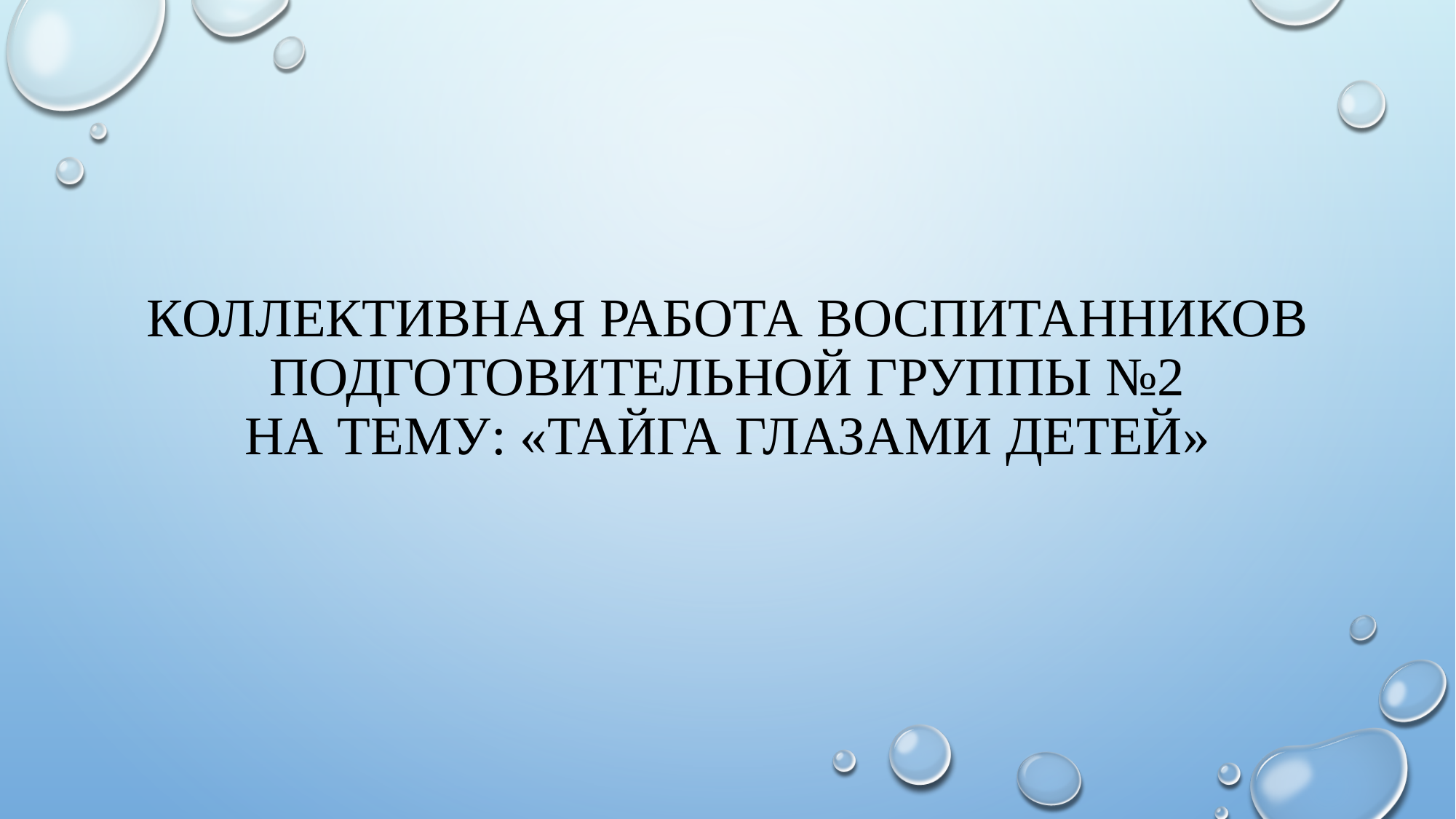

# Коллективная работа воспитанников подготовительной группы №2 на тему: «тайга глазами детей»